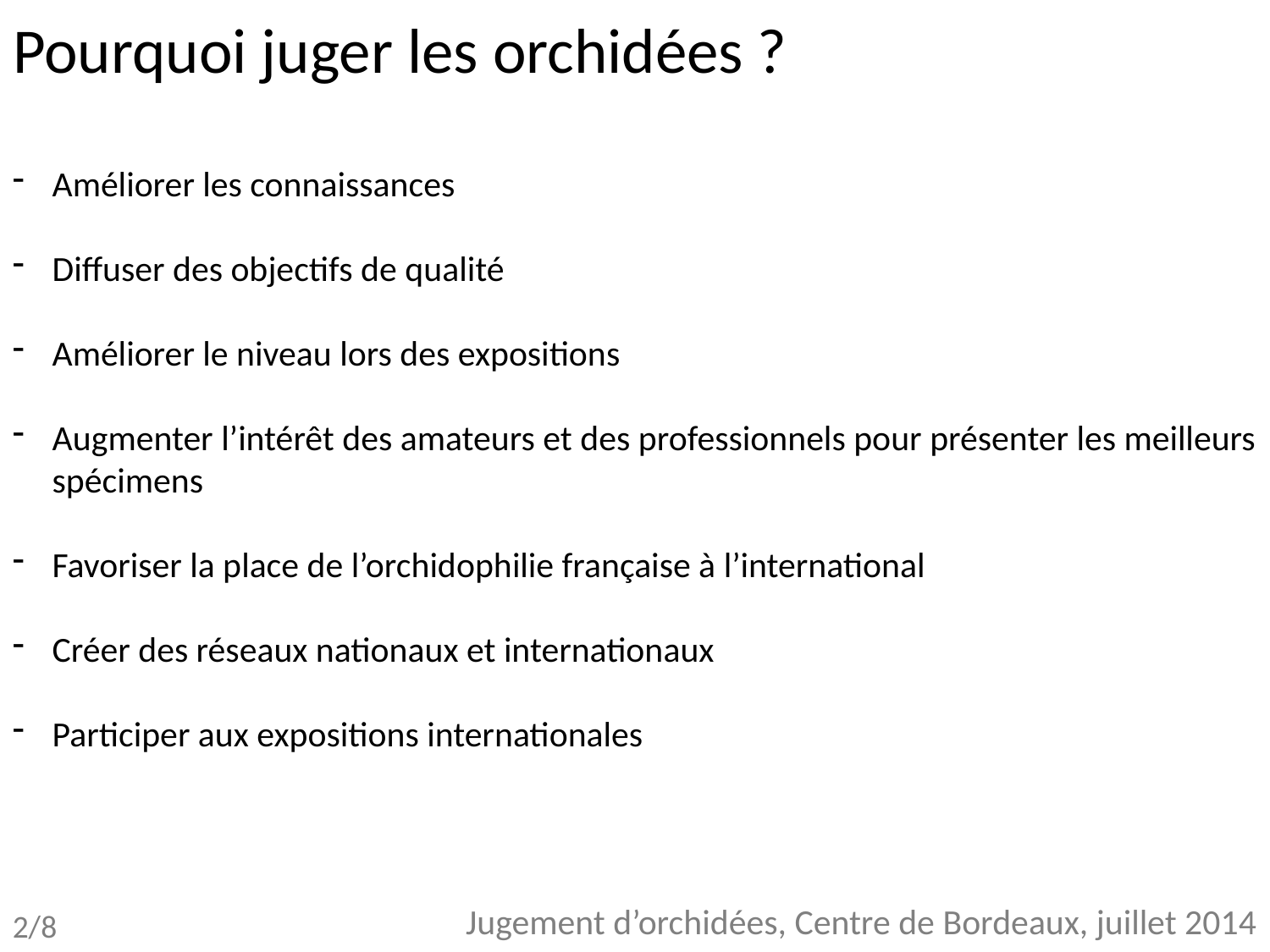

Pourquoi juger les orchidées ?
Améliorer les connaissances

Diffuser des objectifs de qualité

Améliorer le niveau lors des expositions

Augmenter l’intérêt des amateurs et des professionnels pour présenter les meilleurs spécimens

Favoriser la place de l’orchidophilie française à l’international

Créer des réseaux nationaux et internationaux

Participer aux expositions internationales

# Jugement d’orchidées, Centre de Bordeaux, juillet 2014
2/8